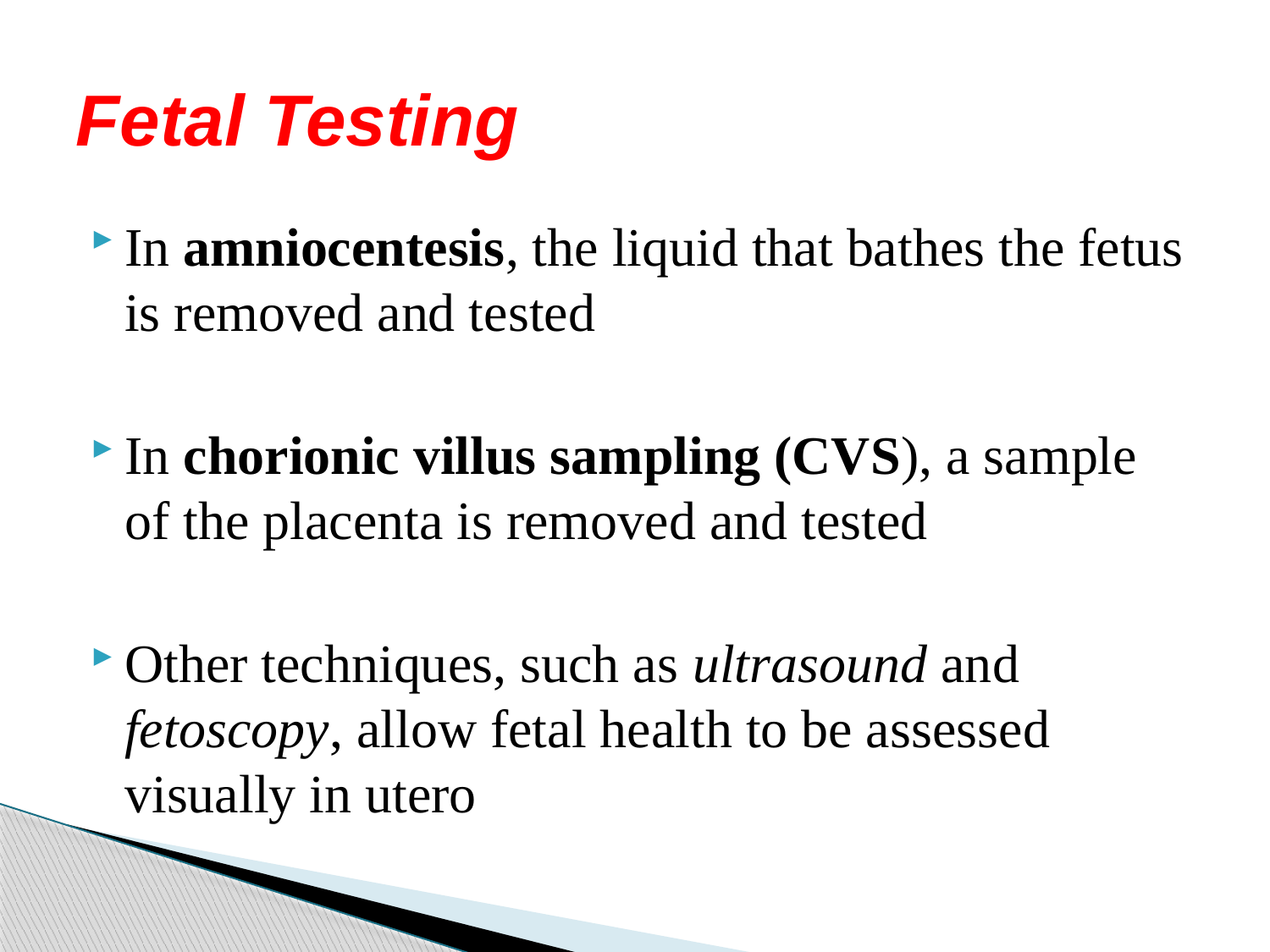

# Fetal Testing
In amniocentesis, the liquid that bathes the fetus is removed and tested

In chorionic villus sampling (CVS), a sample of the placenta is removed and tested

Other techniques, such as ultrasound and fetoscopy, allow fetal health to be assessed visually in utero